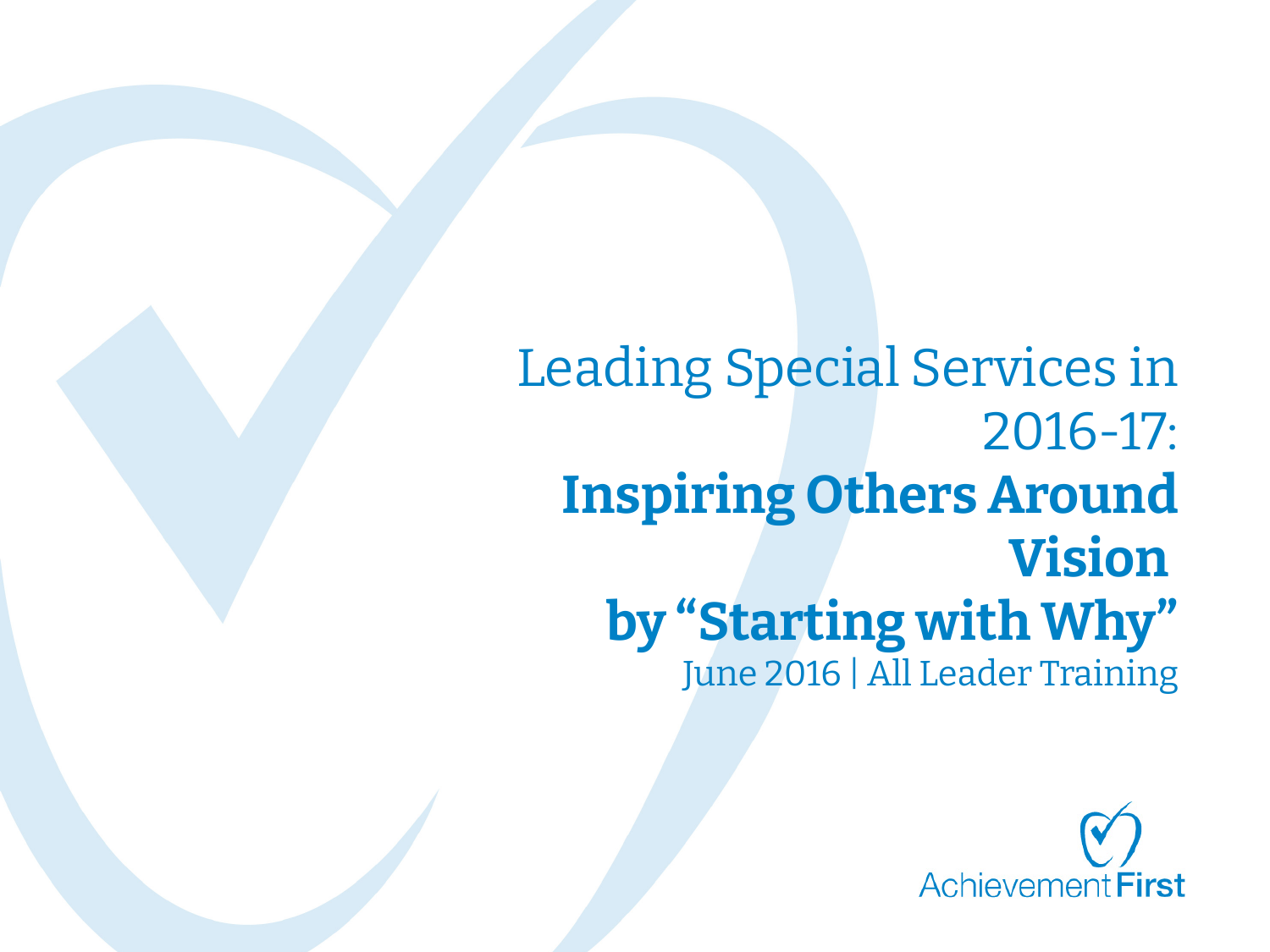

# Leading Special Services in 2016-17: Inspiring Others Around Vision by “Starting with Why” June 2016 | All Leader Training